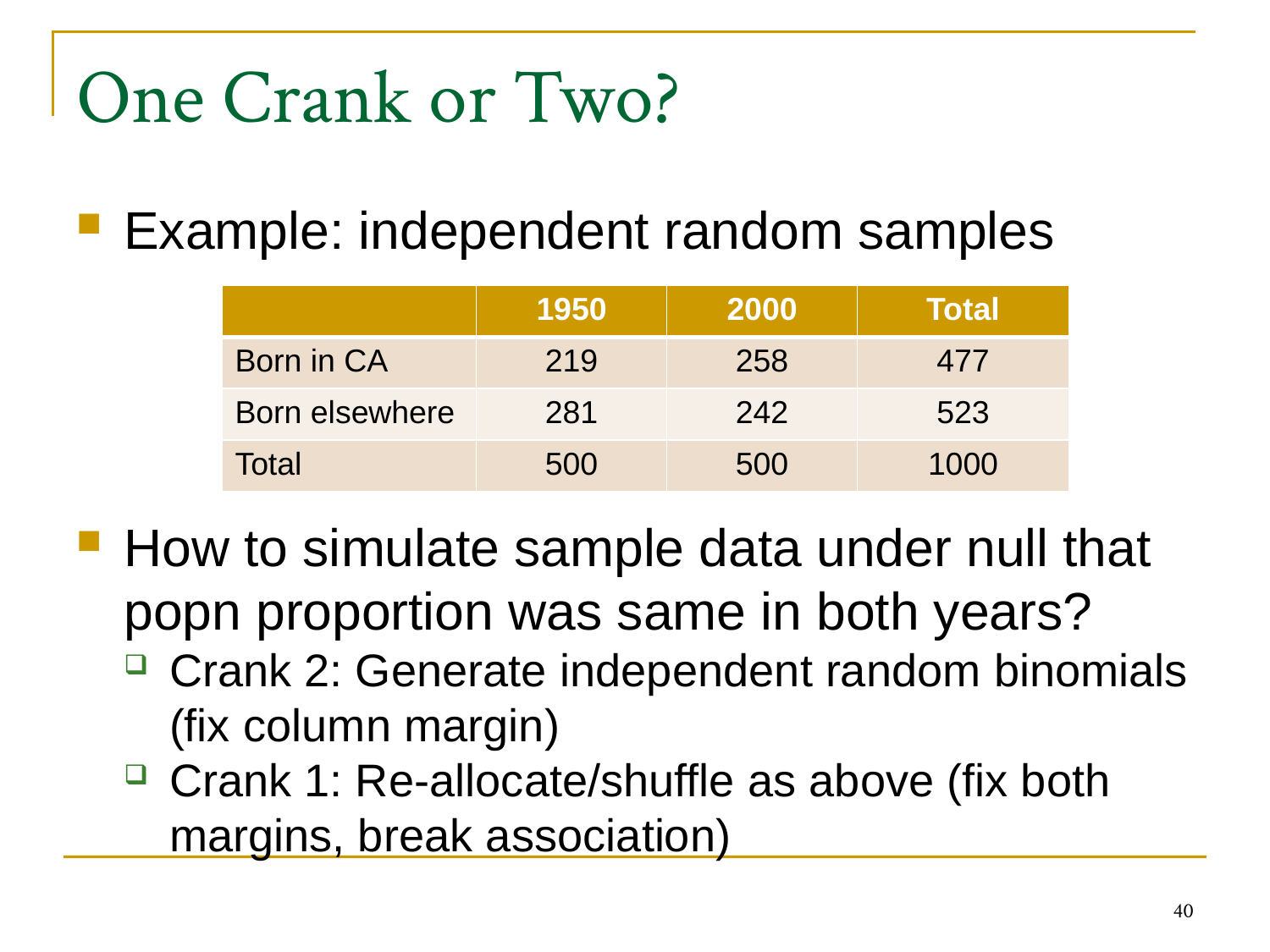

# One Crank or Two?
Example: independent random samples

How to simulate sample data under null that popn proportion was same in both years?
Crank 2: Generate independent random binomials (fix column margin)
Crank 1: Re-allocate/shuffle as above (fix both margins, break association)
|  | 1950 | 2000 | Total |
| --- | --- | --- | --- |
| Born in CA | 219 | 258 | 477 |
| Born elsewhere | 281 | 242 | 523 |
| Total | 500 | 500 | 1000 |
40